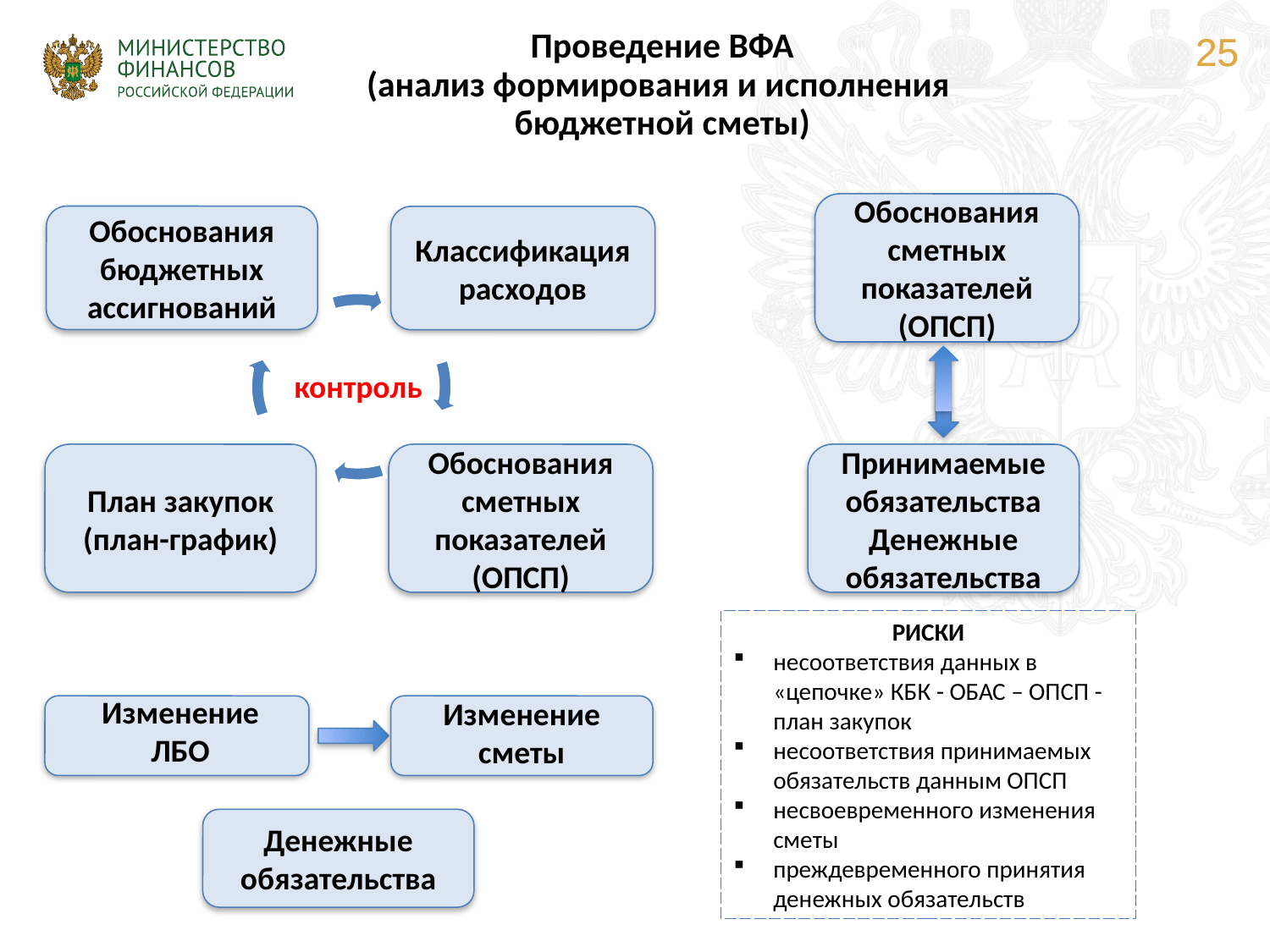

Проведение ВФА
(анализ формирования и исполнения
бюджетной сметы)
Обоснования сметных показателей
(ОПСП)
Обоснования бюджетных ассигнований
Классификация
расходов

контроль
Принимаемые обязательства
Денежные обязательства
План закупок
(план-график)
Обоснования сметных показателей
(ОПСП)
РИСКИ
несоответствия данных в «цепочке» КБК - ОБАС – ОПСП - план закупок
несоответствия принимаемых обязательств данным ОПСП
несвоевременного изменения сметы
преждевременного принятия денежных обязательств
Изменение
ЛБО
Изменение
сметы

Денежные обязательства